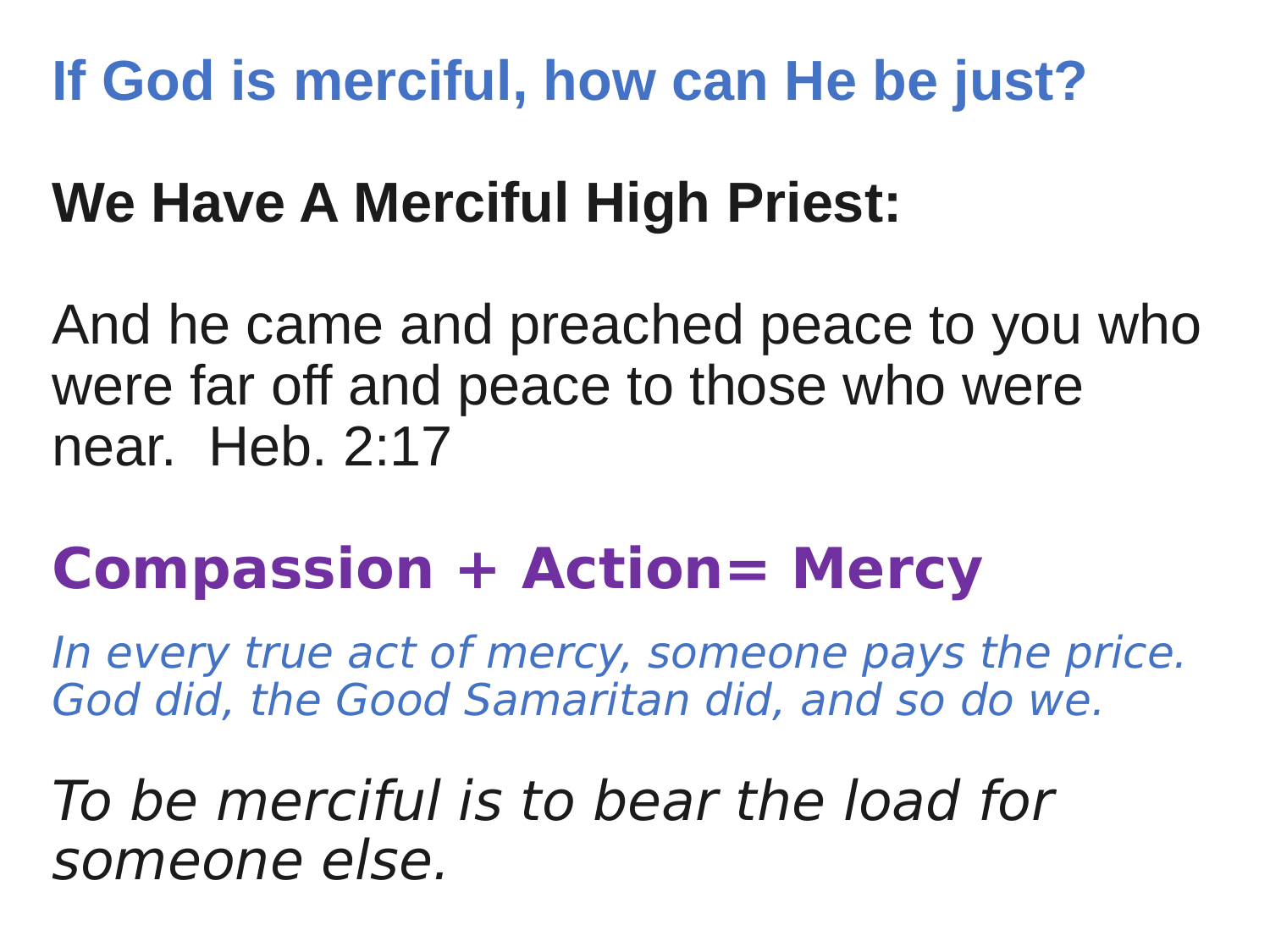

If God is merciful, how can He be just?

We Have A Merciful High Priest:

And he came and preached peace to you who were far off and peace to those who were near.  Heb. 2:17

Compassion + Action= Mercy

In every true act of mercy, someone pays the price. God did, the Good Samaritan did, and so do we.

To be merciful is to bear the load for someone else.